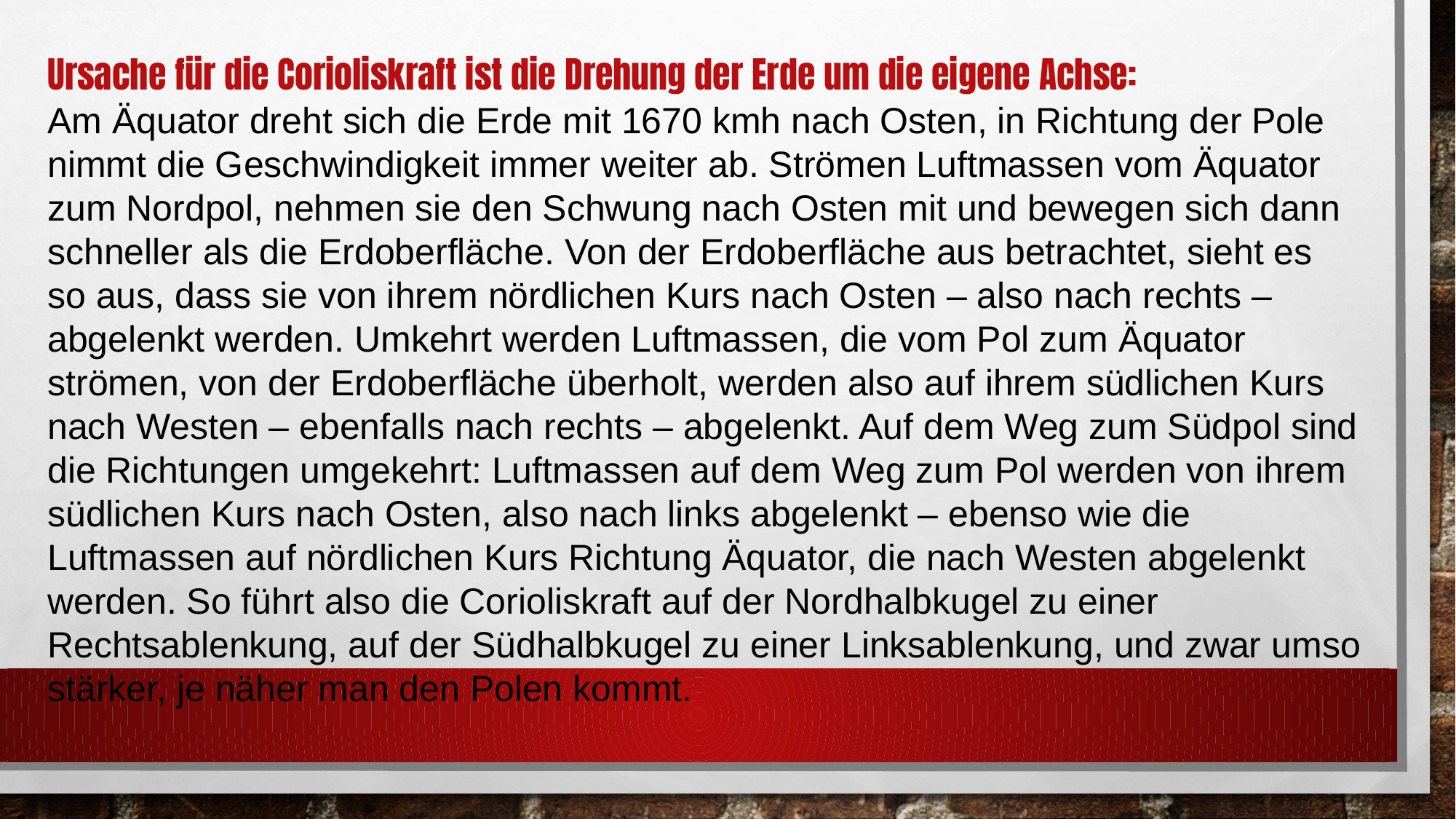

Ursache für die Corioliskraft ist die Drehung der Erde um die eigene Achse:
Am Äquator dreht sich die Erde mit 1670 kmh nach Osten, in Richtung der Pole nimmt die Geschwindigkeit immer weiter ab. Strömen Luftmassen vom Äquator zum Nordpol, nehmen sie den Schwung nach Osten mit und bewegen sich dann schneller als die Erdoberfläche. Von der Erdoberfläche aus betrachtet, sieht es so aus, dass sie von ihrem nördlichen Kurs nach Osten – also nach rechts – abgelenkt werden. Umkehrt werden Luftmassen, die vom Pol zum Äquator strömen, von der Erdoberfläche überholt, werden also auf ihrem südlichen Kurs nach Westen – ebenfalls nach rechts – abgelenkt. Auf dem Weg zum Südpol sind die Richtungen umgekehrt: Luftmassen auf dem Weg zum Pol werden von ihrem südlichen Kurs nach Osten, also nach links abgelenkt – ebenso wie die Luftmassen auf nördlichen Kurs Richtung Äquator, die nach Westen abgelenkt werden. So führt also die Corioliskraft auf der Nordhalbkugel zu einer Rechtsablenkung, auf der Südhalbkugel zu einer Linksablenkung, und zwar umso stärker, je näher man den Polen kommt.